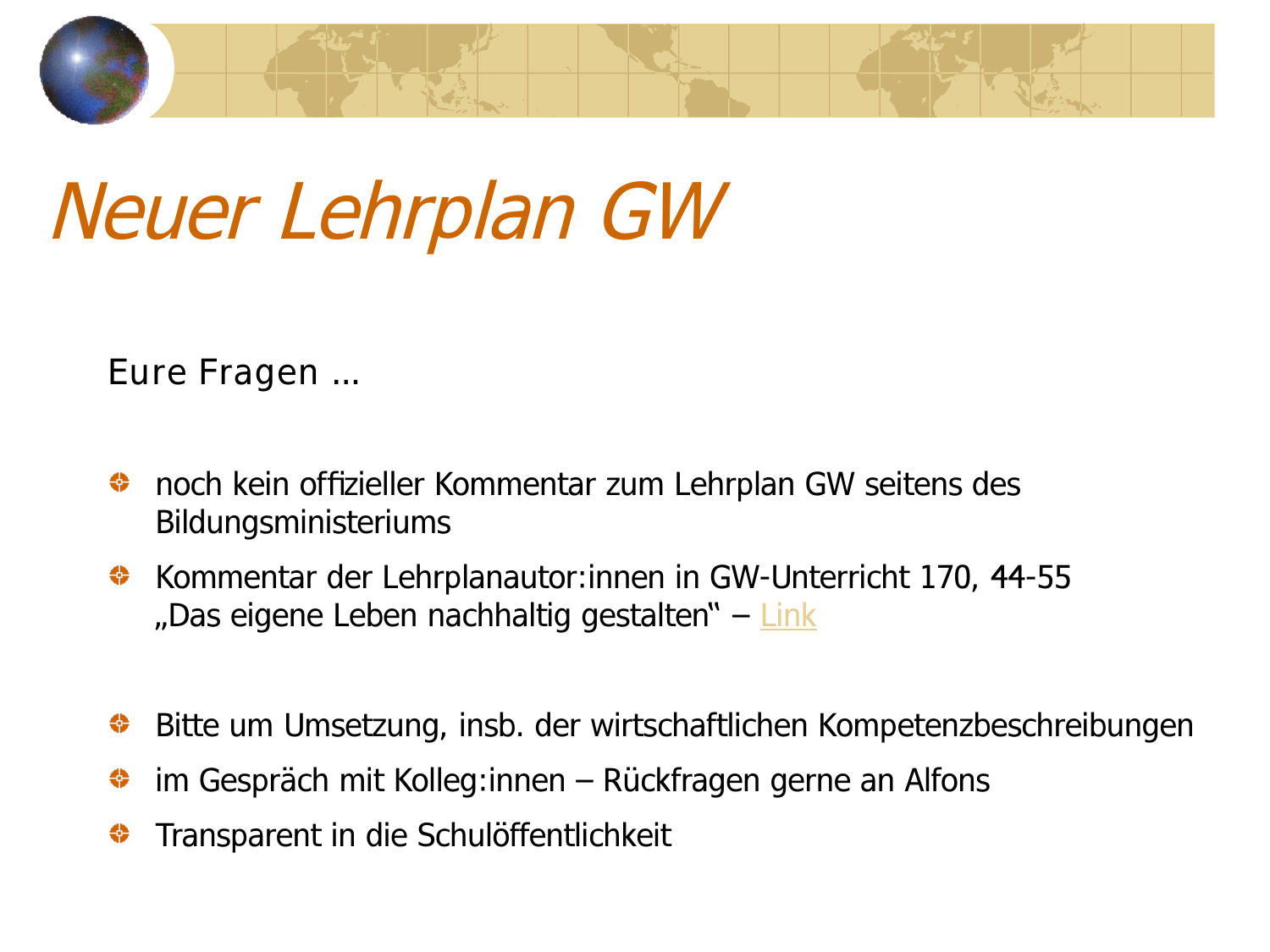

# Neuer Lehrplan GW

Eure Fragen …

noch kein offizieller Kommentar zum Lehrplan GW seitens des Bildungsministeriums
Kommentar der Lehrplanautor:innen in GW-Unterricht 170, 44-55
„Das eigene Leben nachhaltig gestalten“ – Link

Bitte um Umsetzung, insb. der wirtschaftlichen Kompetenzbeschreibungen
im Gespräch mit Kolleg:innen – Rückfragen gerne an Alfons
Transparent in die Schulöffentlichkeit